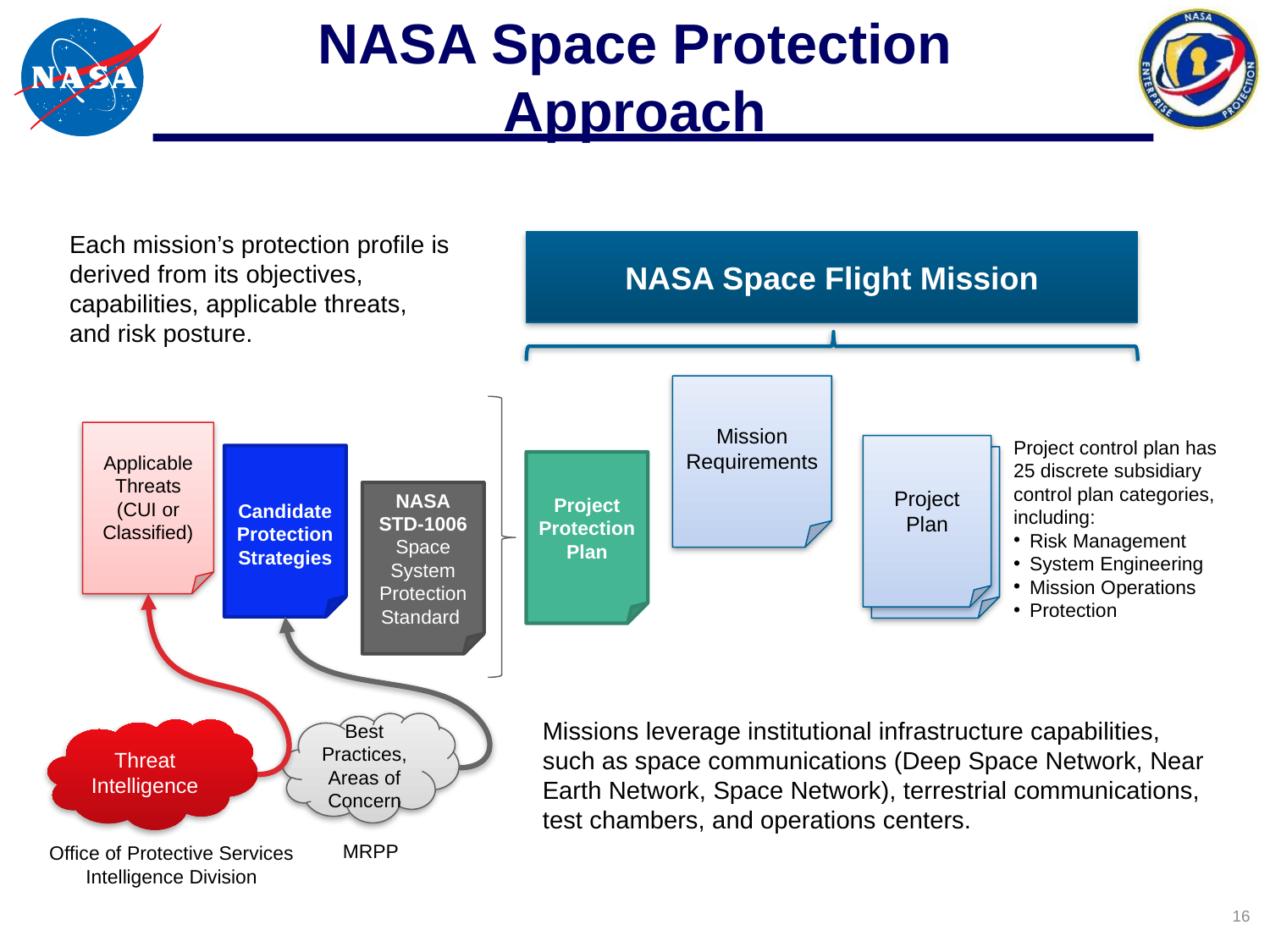

# NASA Space Protection Approach
Each mission’s protection profile is derived from its objectives, capabilities, applicable threats, and risk posture.

NASA Space Flight Mission
Mission Requirements

Applicable Threats
(CUI or Classified)
Project Plan

Candidate Protection Strategies

Project Protection Plan
NASA
STD-1006
Space System Protection Standard
Best Practices, Areas of Concern
Threat Intelligence
Project control plan has 25 discrete subsidiary control plan categories, including:
Risk Management
System Engineering
Mission Operations
Protection
Missions leverage institutional infrastructure capabilities, such as space communications (Deep Space Network, Near Earth Network, Space Network), terrestrial communications, test chambers, and operations centers.
MRPP
Office of Protective Services
Intelligence Division
 16